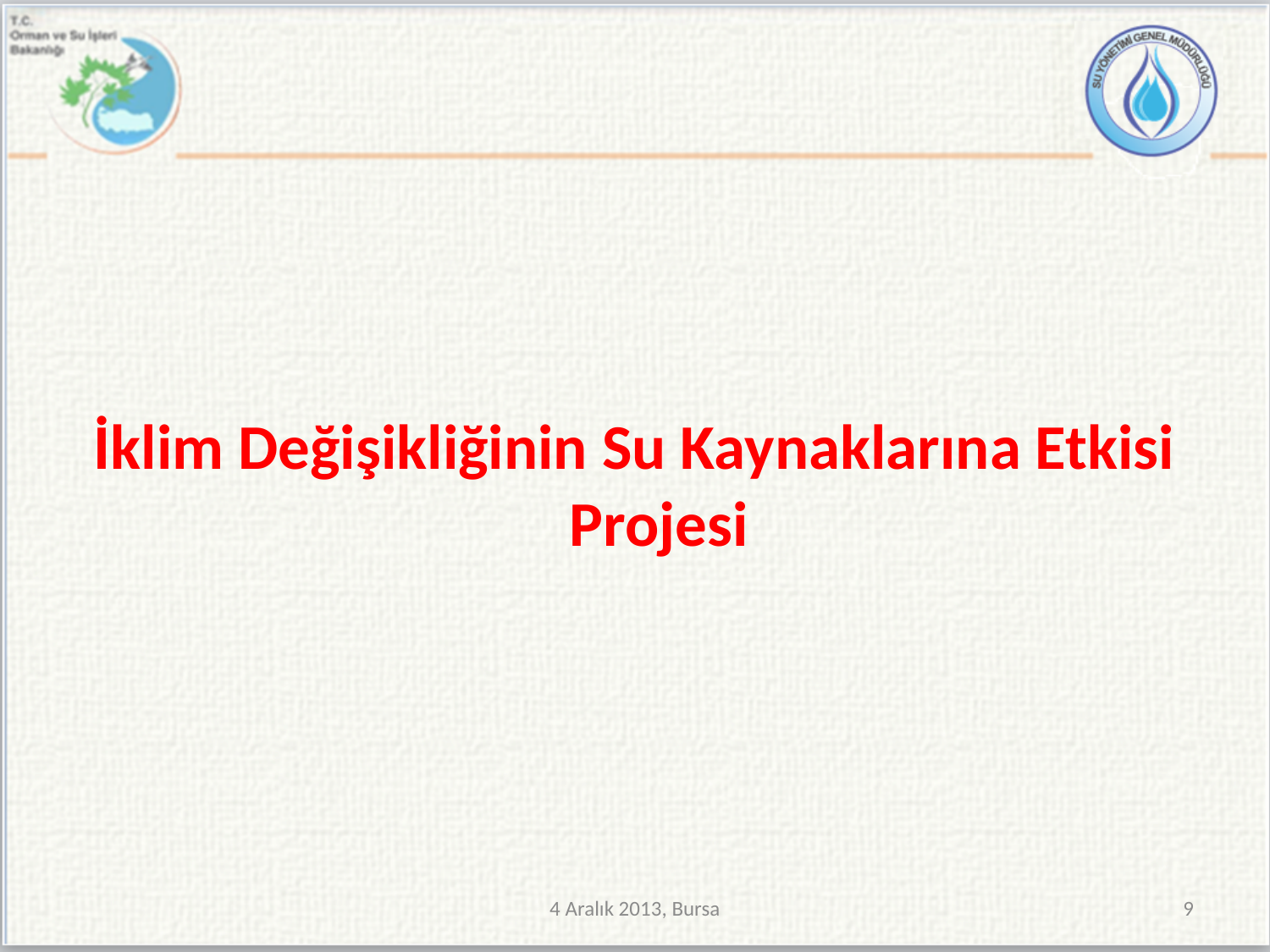

İklim Değişikliğinin Su Kaynaklarına Etkisi Projesi

4 Aralık 2013, Bursa
9